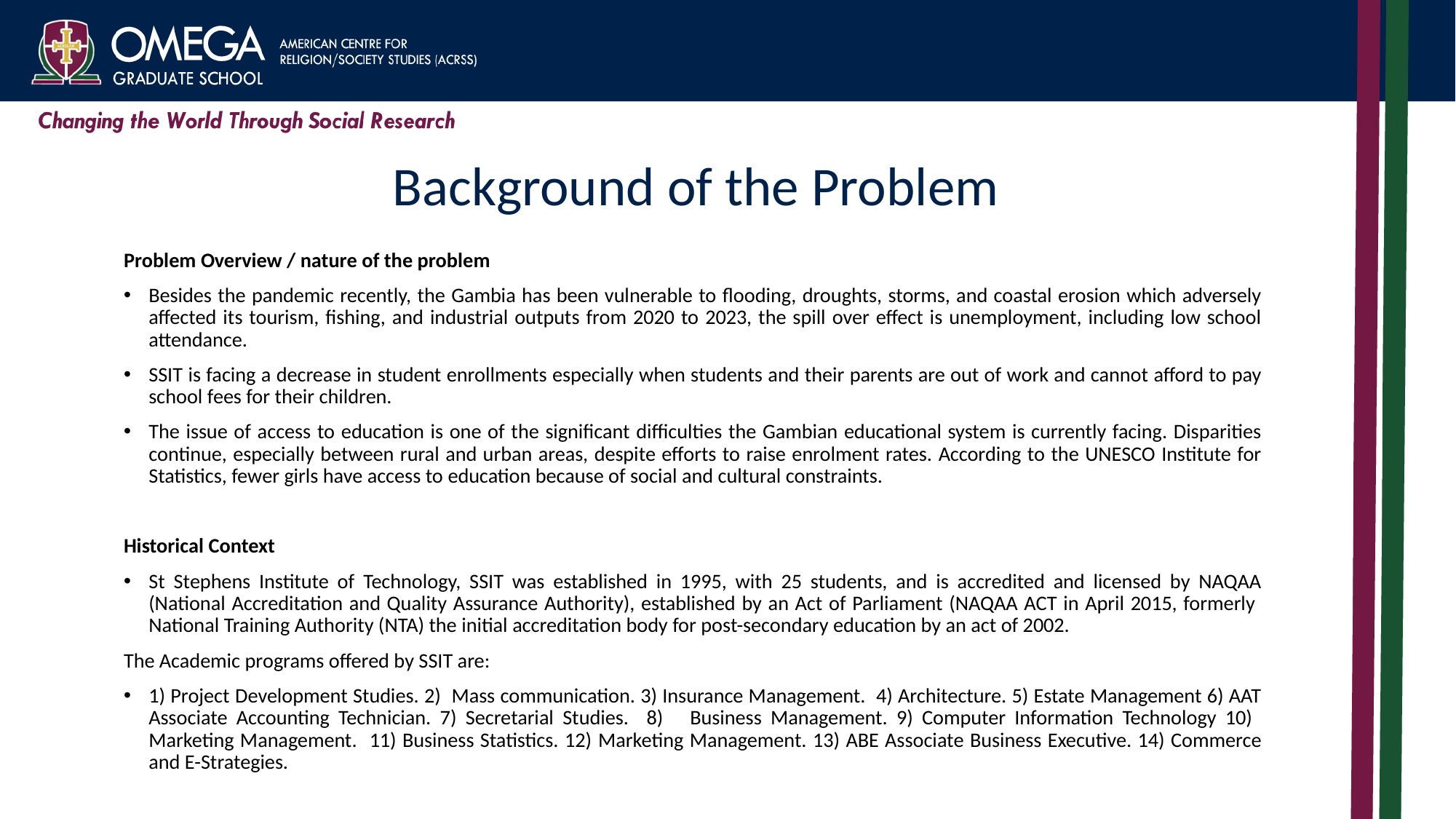

# Background of the Problem

Problem Overview / nature of the problem
Besides the pandemic recently, the Gambia has been vulnerable to flooding, droughts, storms, and coastal erosion which adversely affected its tourism, fishing, and industrial outputs from 2020 to 2023, the spill over effect is unemployment, including low school attendance.
SSIT is facing a decrease in student enrollments especially when students and their parents are out of work and cannot afford to pay school fees for their children.
The issue of access to education is one of the significant difficulties the Gambian educational system is currently facing. Disparities continue, especially between rural and urban areas, despite efforts to raise enrolment rates. According to the UNESCO Institute for Statistics, fewer girls have access to education because of social and cultural constraints.

Historical Context
St Stephens Institute of Technology, SSIT was established in 1995, with 25 students, and is accredited and licensed by NAQAA (National Accreditation and Quality Assurance Authority), established by an Act of Parliament (NAQAA ACT in April 2015, formerly  National Training Authority (NTA) the initial accreditation body for post-secondary education by an act of 2002.
The Academic programs offered by SSIT are:
1) Project Development Studies. 2)  Mass communication. 3) Insurance Management.  4) Architecture. 5) Estate Management 6) AAT Associate Accounting Technician. 7) Secretarial Studies.  8)   Business Management. 9) Computer Information Technology 10)  Marketing Management.  11) Business Statistics. 12) Marketing Management. 13) ABE Associate Business Executive. 14) Commerce and E-Strategies.